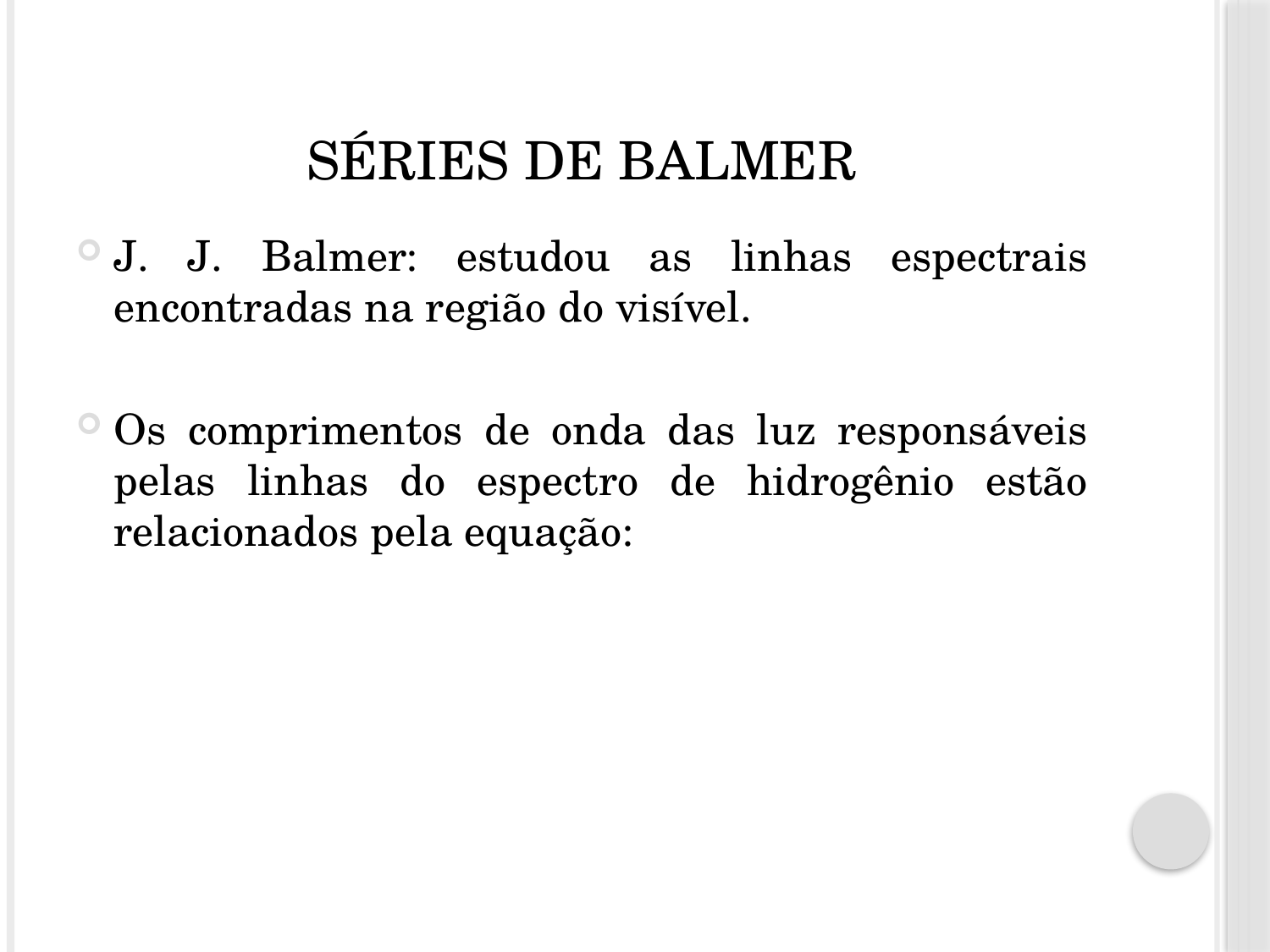

# Séries de Balmer
J. J. Balmer: estudou as linhas espectrais encontradas na região do visível.

Os comprimentos de onda das luz responsáveis pelas linhas do espectro de hidrogênio estão relacionados pela equação: